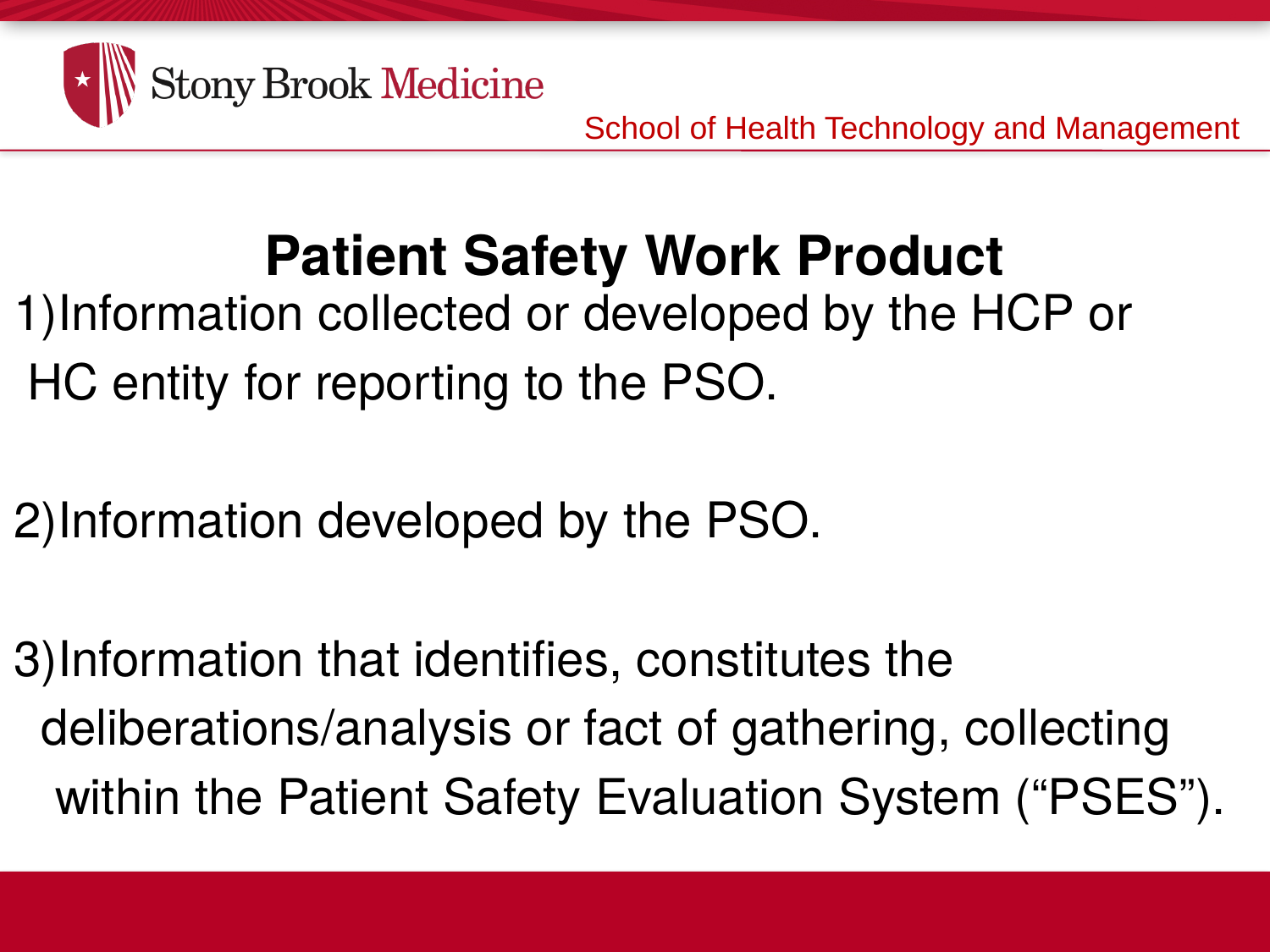

School of Health Technology and Management
# Patient Safety Work Product
 1)Information collected or developed by the HCP or
  HC entity for reporting to the PSO.

 2)Information developed by the PSO.

 3)Information that identifies, constitutes the
   deliberations/analysis or fact of gathering, collecting
    within the Patient Safety Evaluation System (“PSES”).